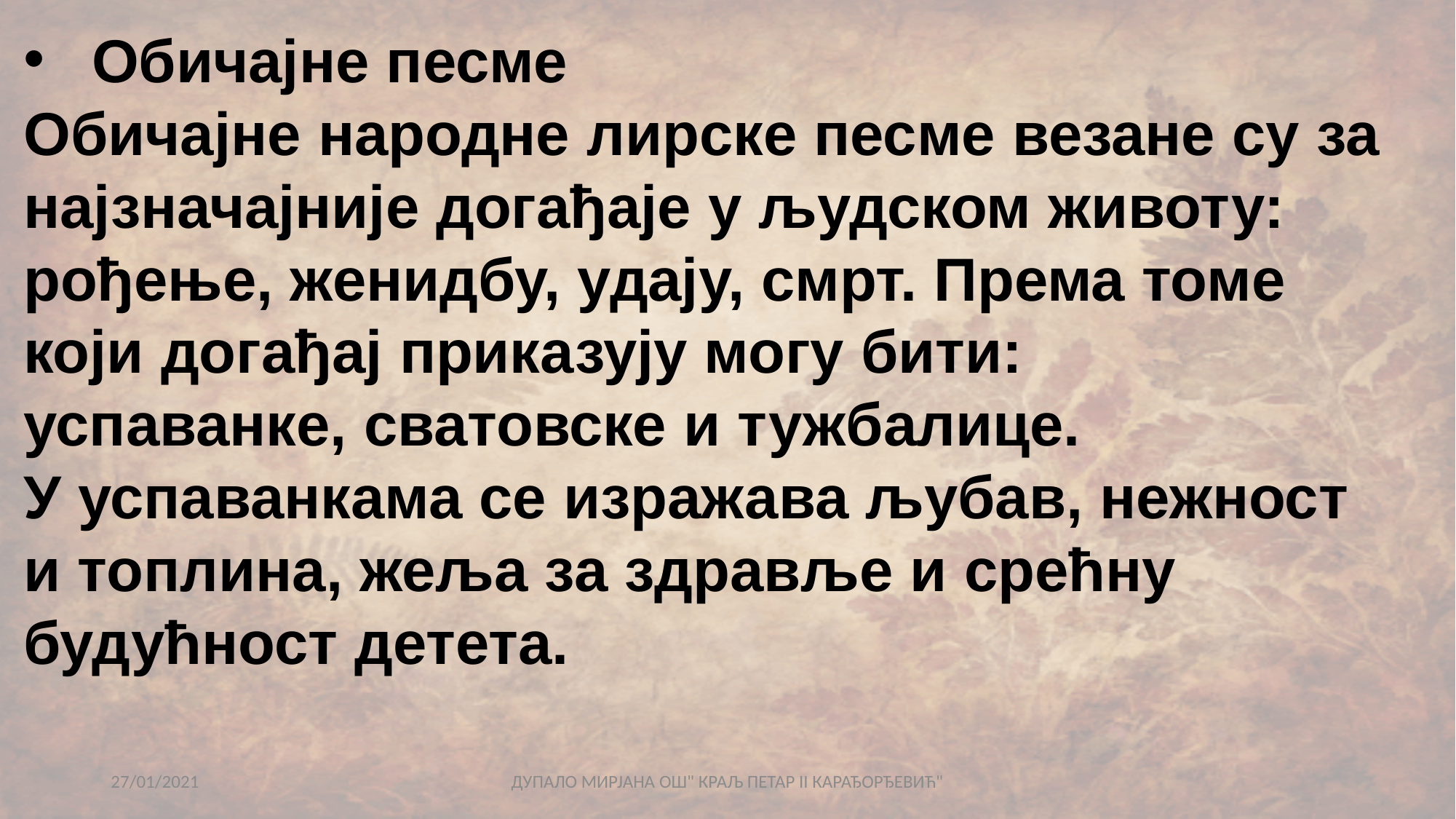

Обичајне песме
Обичајне народне лирске песме везане су за најзначајније догађаје у људском животу: рођење, женидбу, удају, смрт. Према томе који догађај приказују могу бити:
успаванке, сватовске и тужбалице.
У успаванкама се изражава љубав, нежност и топлина, жеља за здравље и срећну будућност детета.
27/01/2021
ДУПАЛО МИРЈАНА ОШ" КРАЉ ПЕТАР II КАРАЂОРЂЕВИЋ"